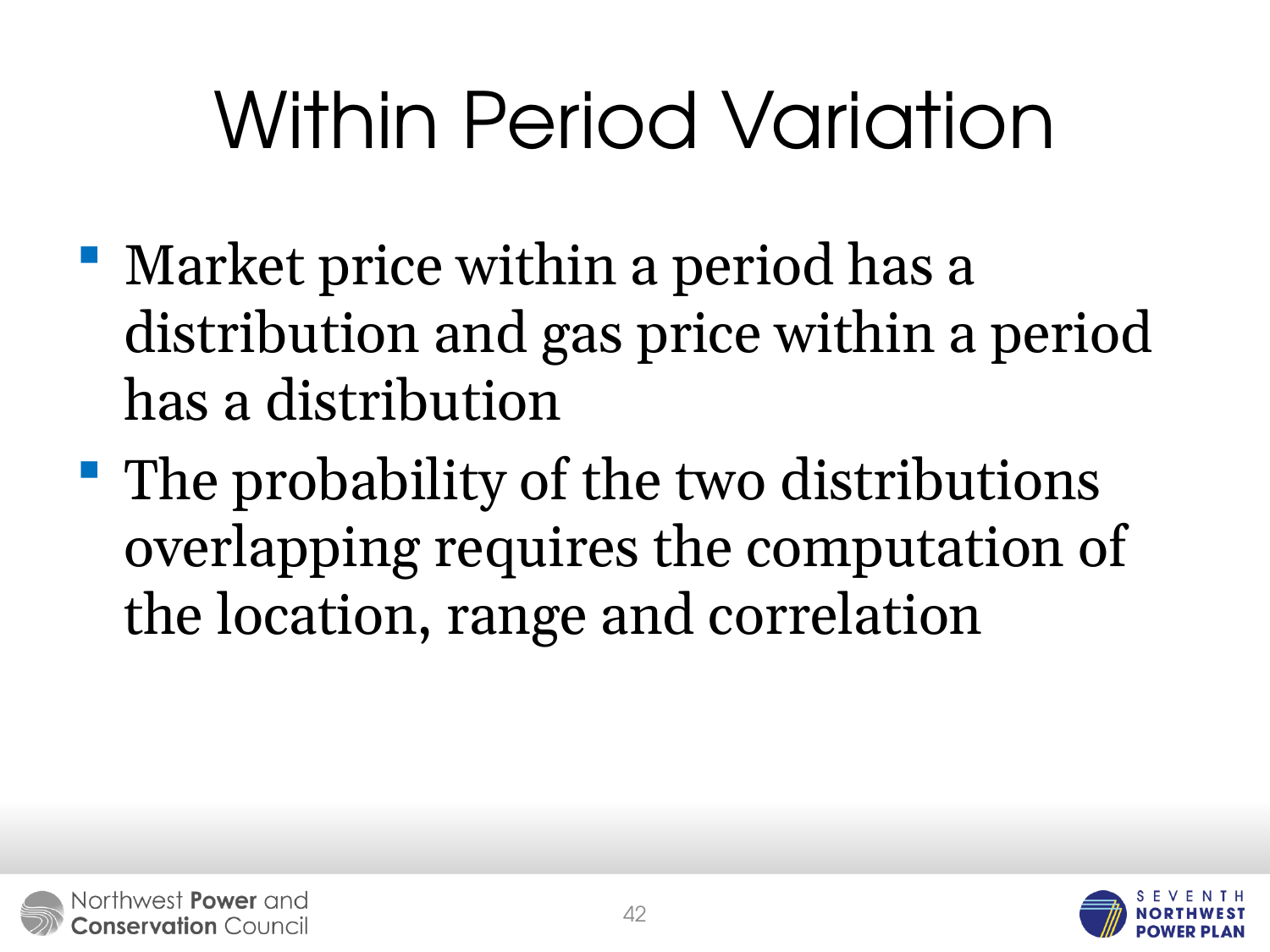

# Within Period Variation
Market price within a period has a distribution and gas price within a period has a distribution
The probability of the two distributions overlapping requires the computation of the location, range and correlation
42